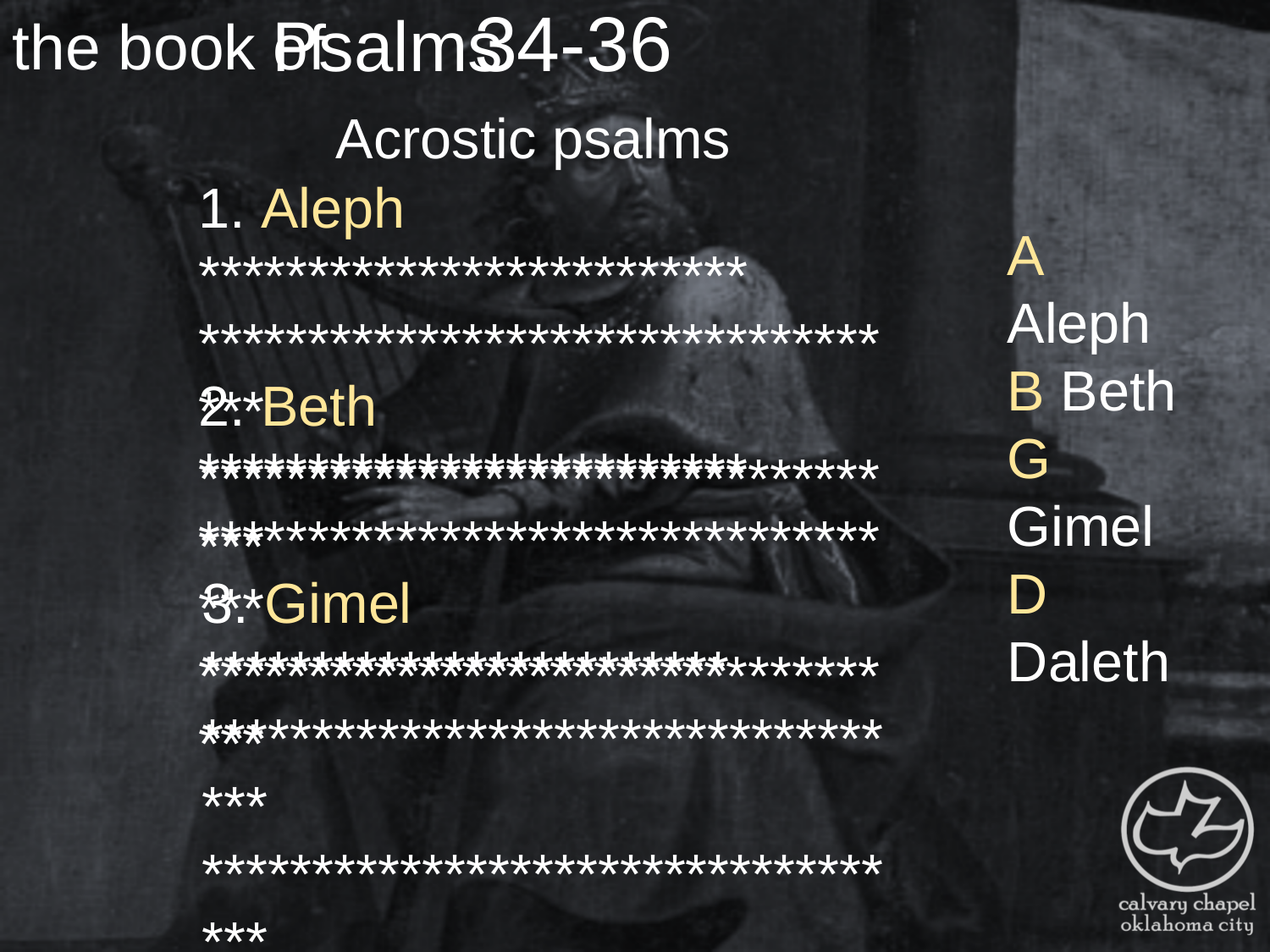

the book of
34-36
Psalms
Acrostic psalms
1. Aleph *************************
**********************************
**********************************
A Aleph
B Beth
G Gimel
D Daleth
2. Beth *************************
**********************************
**********************************
3. Gimel ************************
**********************************
**********************************